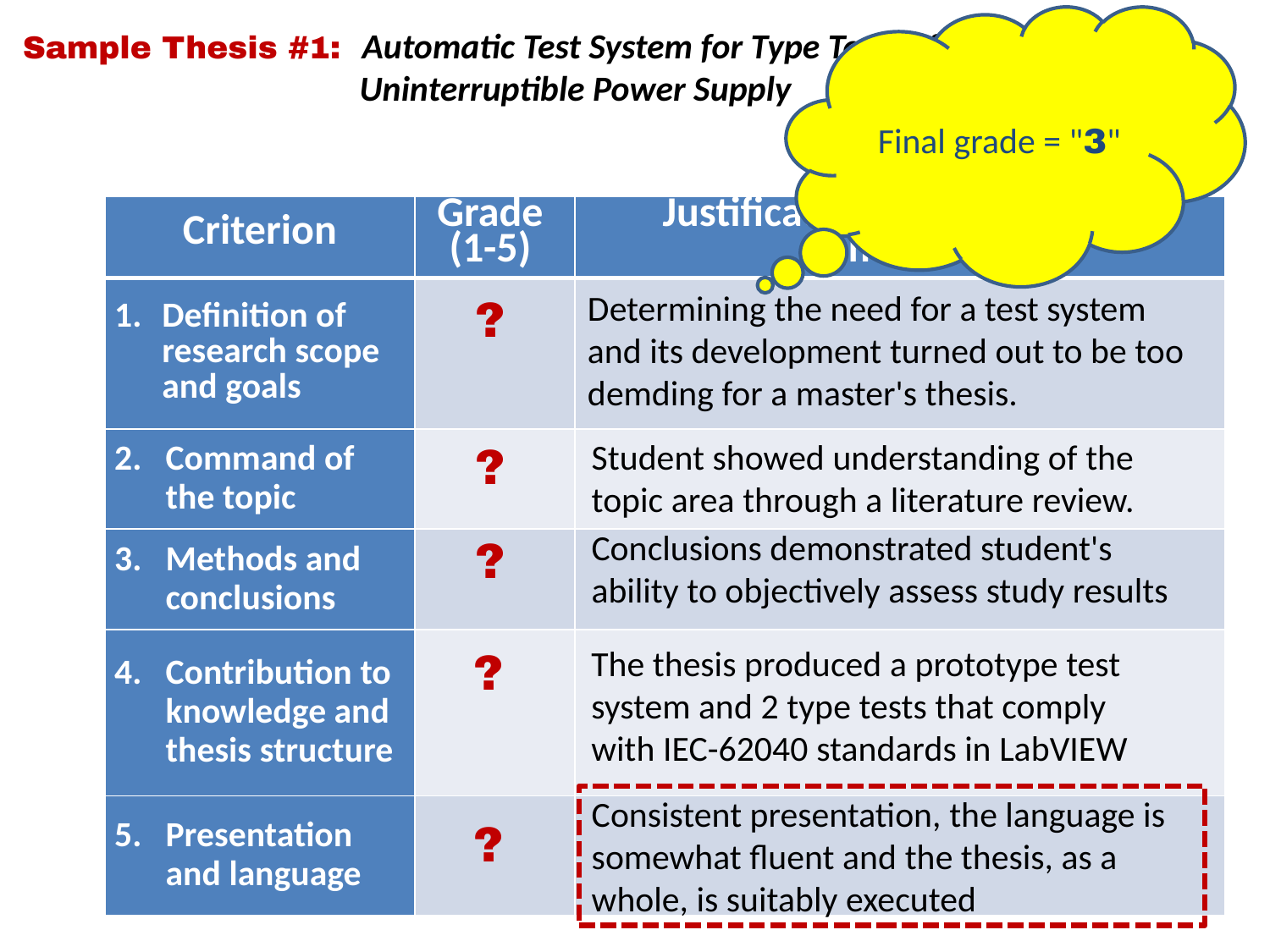

Final grade = "3"
Sample Thesis #1:  Automatic Test System for Type Tests of the Uninterruptible Power Supply
| Criterion | Grade (1-5) | Justification for the grade / comments |
| --- | --- | --- |
| Definition of research scope and goals |  |  |
| Command of the topic |  |  |
| Methods and conclusions |  |  |
| Contribution to knowledge and thesis structure |  |  |
| Presentation and language |  |  |
Determining the need for a test system and its development turned out to be too demding for a master's thesis.
?
?
Student showed understanding of the topic area through a literature review.
Conclusions demonstrated student's ability to objectively assess study results
?
?
The thesis produced a prototype test system and 2 type tests that comply with IEC-62040 standards in LabVIEW
Consistent presentation, the language is somewhat fluent and the thesis, as a whole, is suitably executed
?